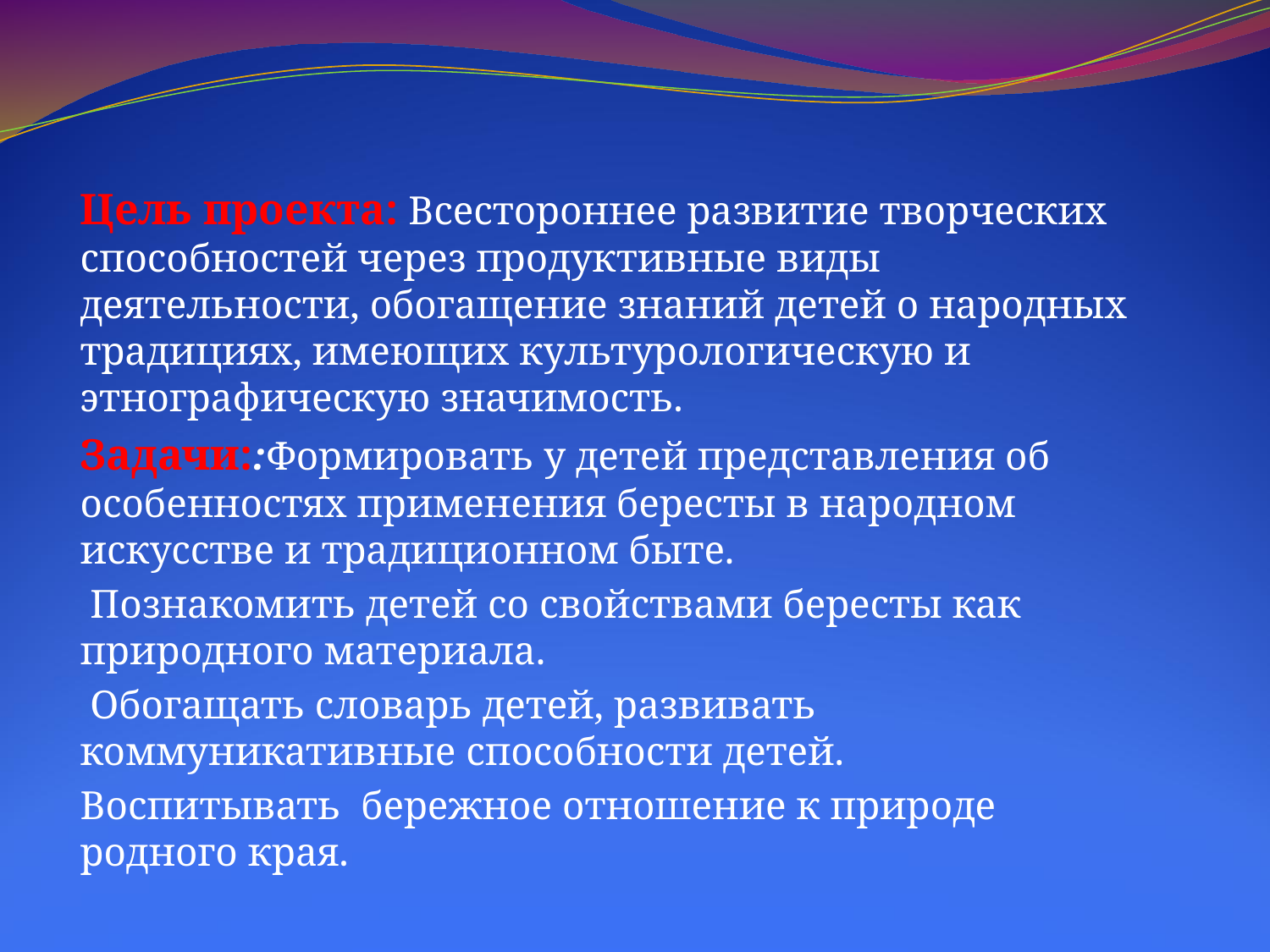

#
Цель проекта: Всестороннее развитие творческих способностей через продуктивные виды деятельности, обогащение знаний детей о народных традициях, имеющих культурологическую и этнографическую значимость.
Задачи::Формировать у детей представления об особенностях применения бересты в народном искусстве и традиционном быте.
 Познакомить детей со свойствами бересты как природного материала.
 Обогащать словарь детей, развивать коммуникативные способности детей.
Воспитывать  бережное отношение к природе родного края.